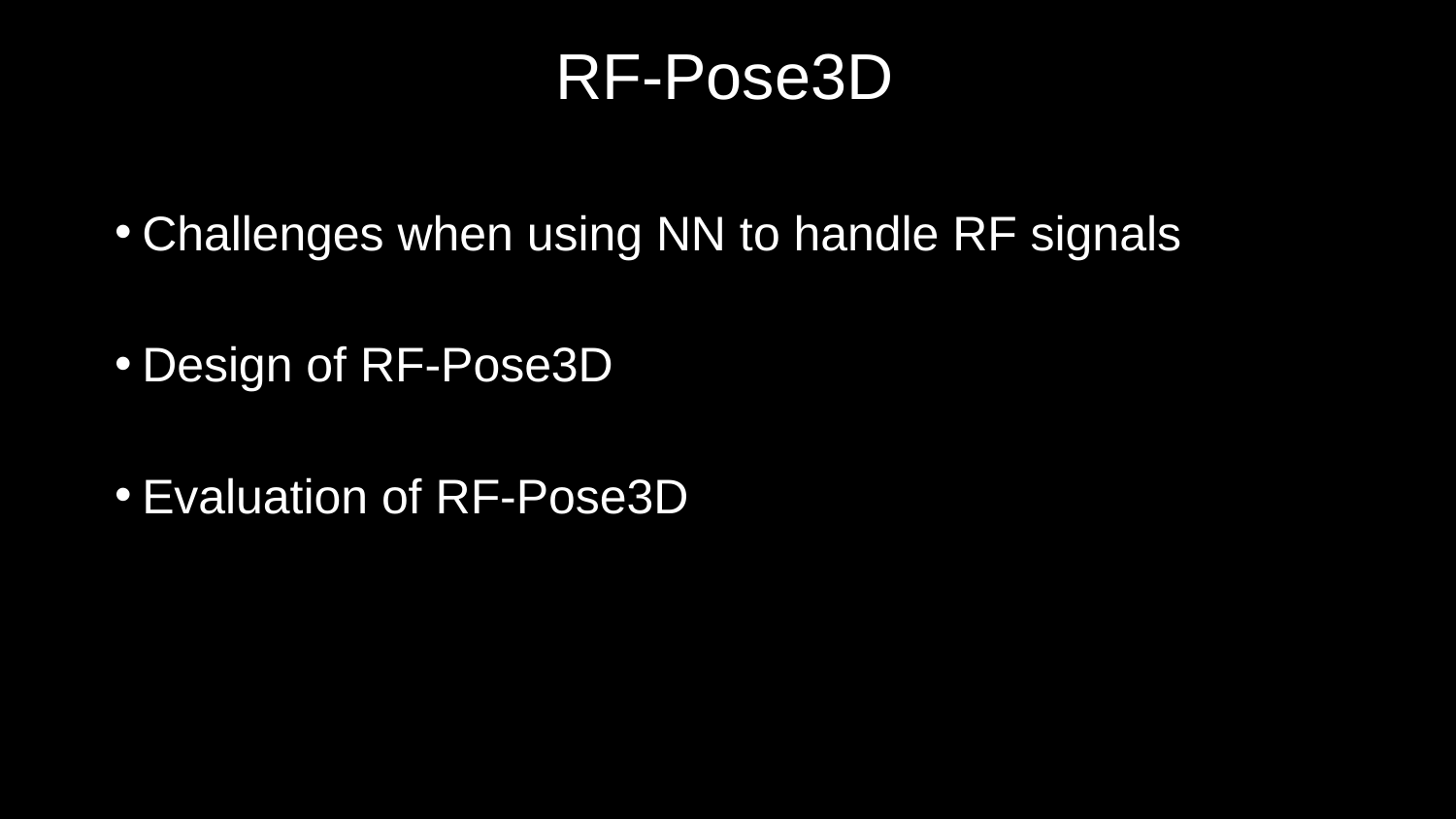

# RF-Pose3D
Challenges when using NN to handle RF signals
Design of RF-Pose3D
Evaluation of RF-Pose3D